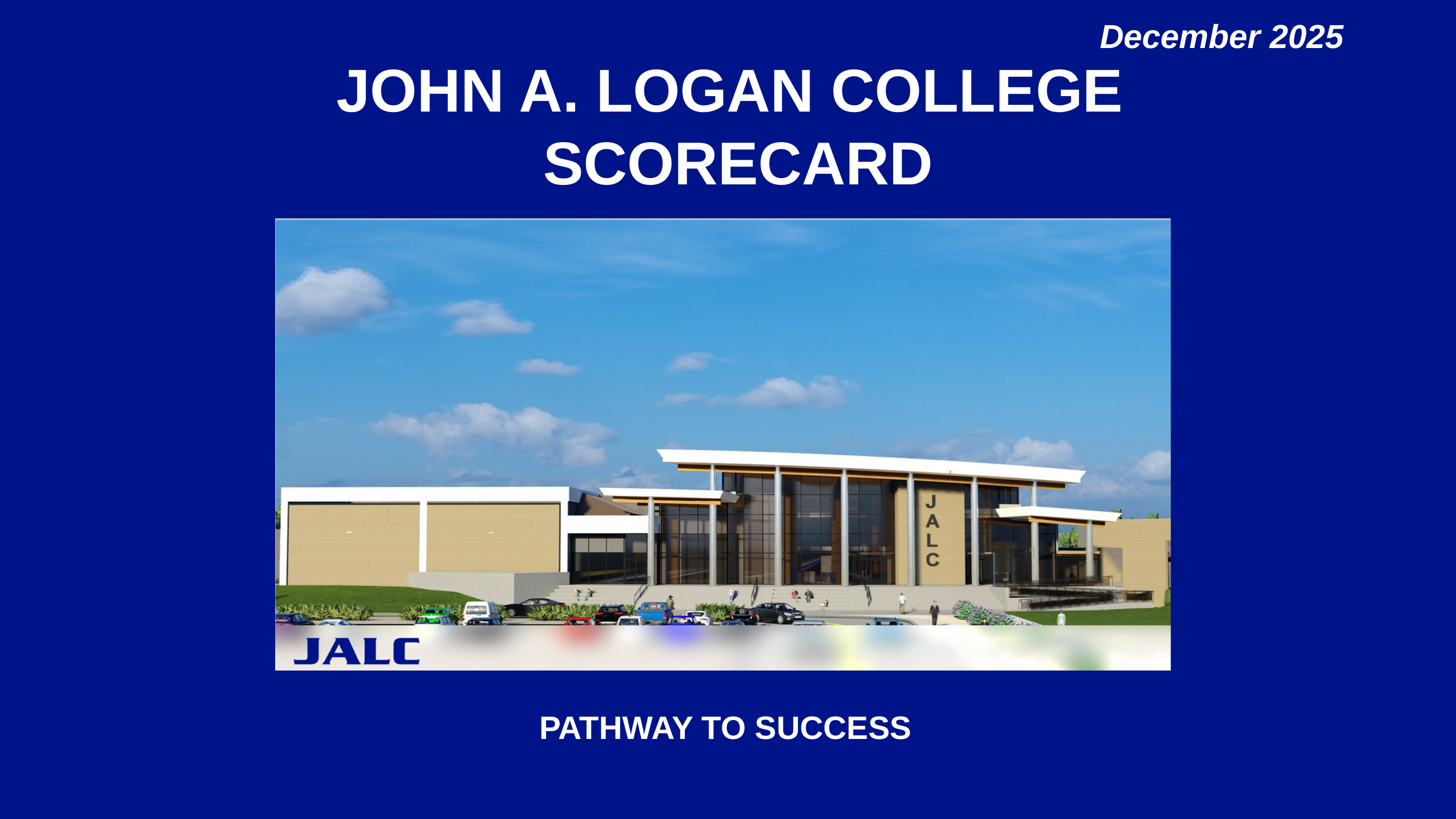

December 2025
JOHN A. LOGAN COLLEGE
 SCORECARD

PATHWAY TO SUCCESS